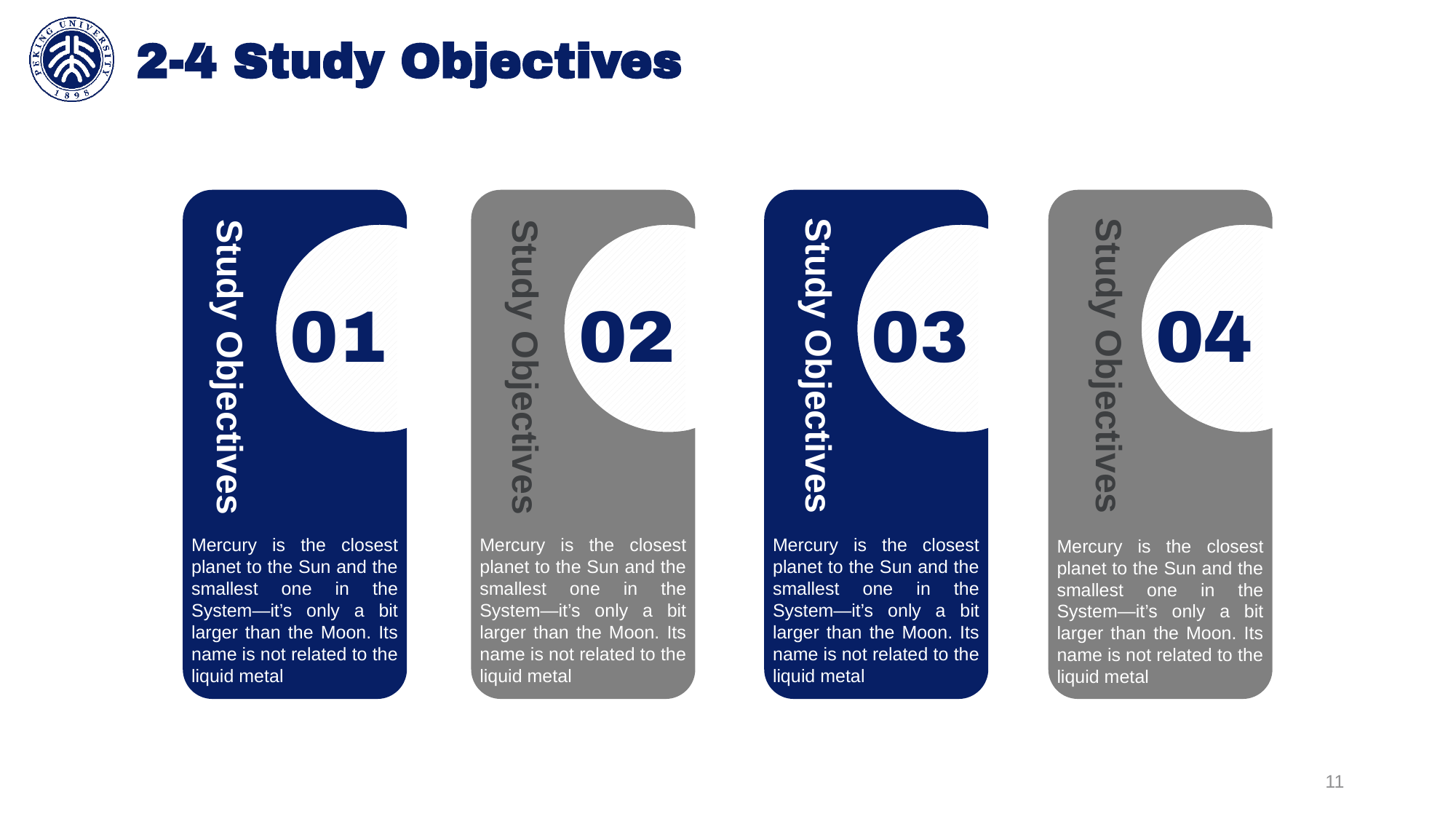

# 2-4 Study Objectives
Mercury is the closest planet to the Sun and the smallest one in the System—it’s only a bit larger than the Moon. Its name is not related to the liquid metal
Study Objectives
Mercury is the closest planet to the Sun and the smallest one in the System—it’s only a bit larger than the Moon. Its name is not related to the liquid metal
Study Objectives
Mercury is the closest planet to the Sun and the smallest one in the System—it’s only a bit larger than the Moon. Its name is not related to the liquid metal
Study Objectives

Mercury is the closest planet to the Sun and the smallest one in the System—it’s only a bit larger than the Moon. Its name is not related to the liquid metal
Study Objectives
01
02
03
04
11